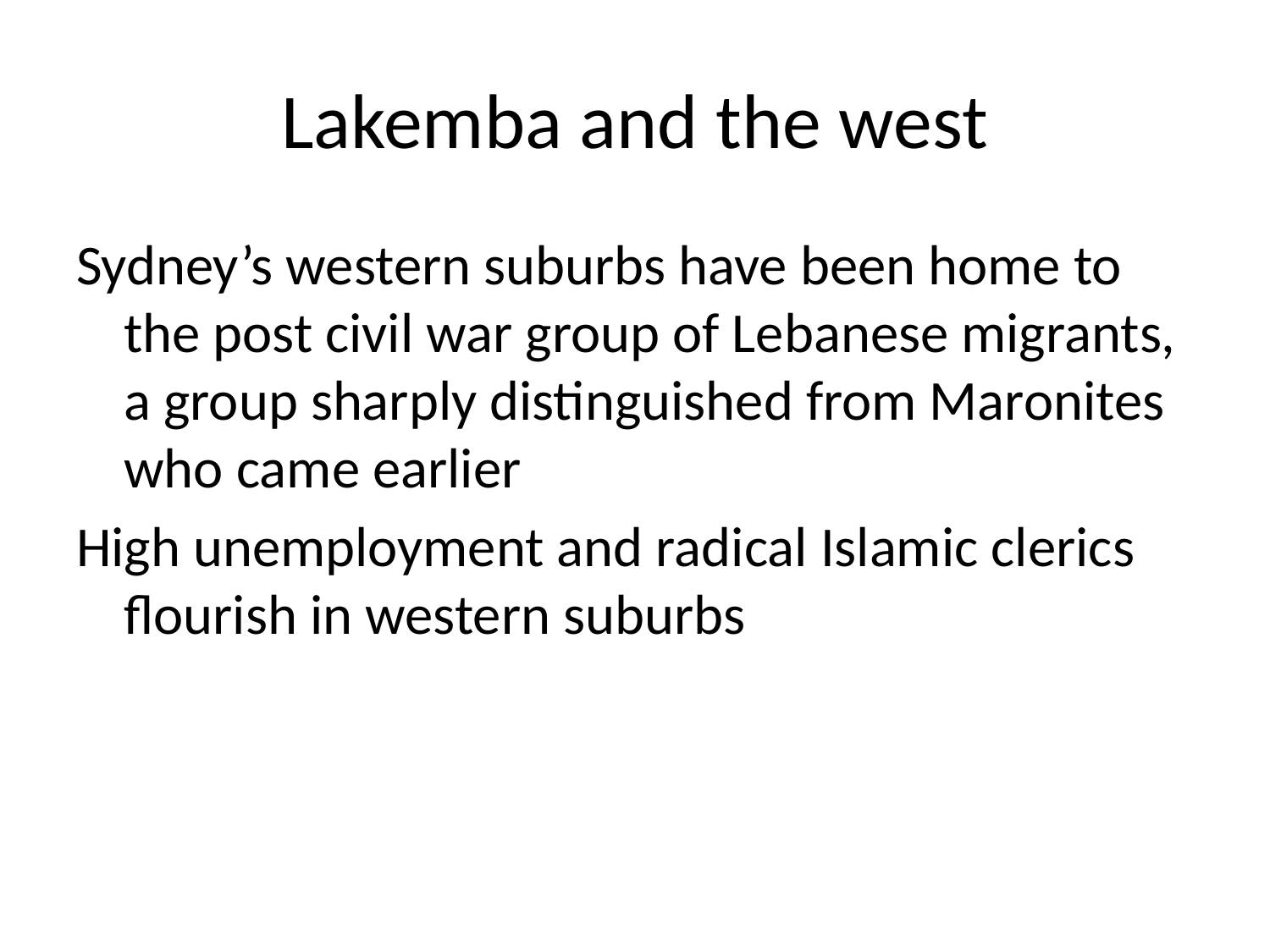

# Lakemba and the west
Sydney’s western suburbs have been home to the post civil war group of Lebanese migrants, a group sharply distinguished from Maronites who came earlier
High unemployment and radical Islamic clerics flourish in western suburbs